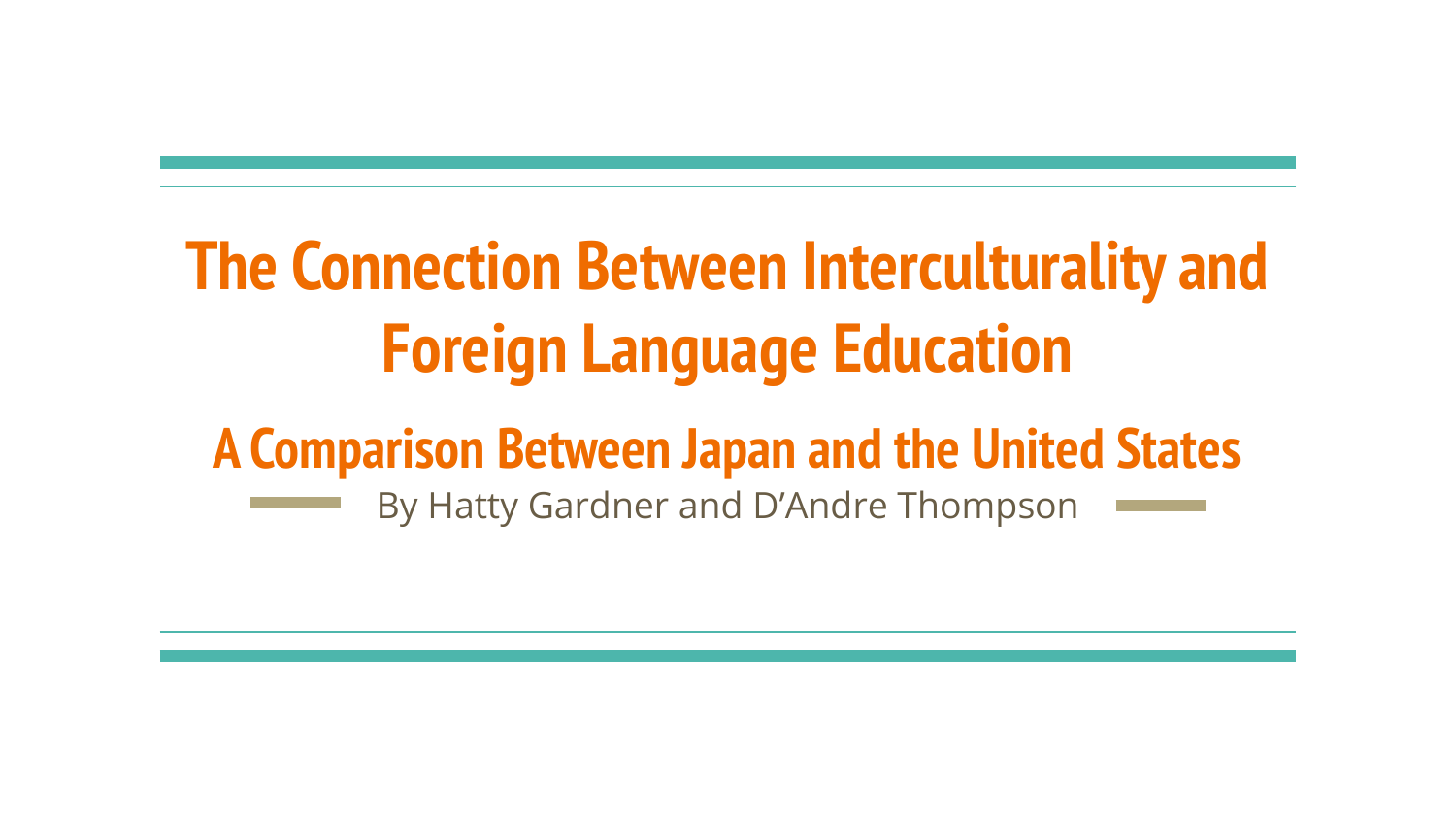

# The Connection Between Interculturality and Foreign Language Education
A Comparison Between Japan and the United States
By Hatty Gardner and D’Andre Thompson